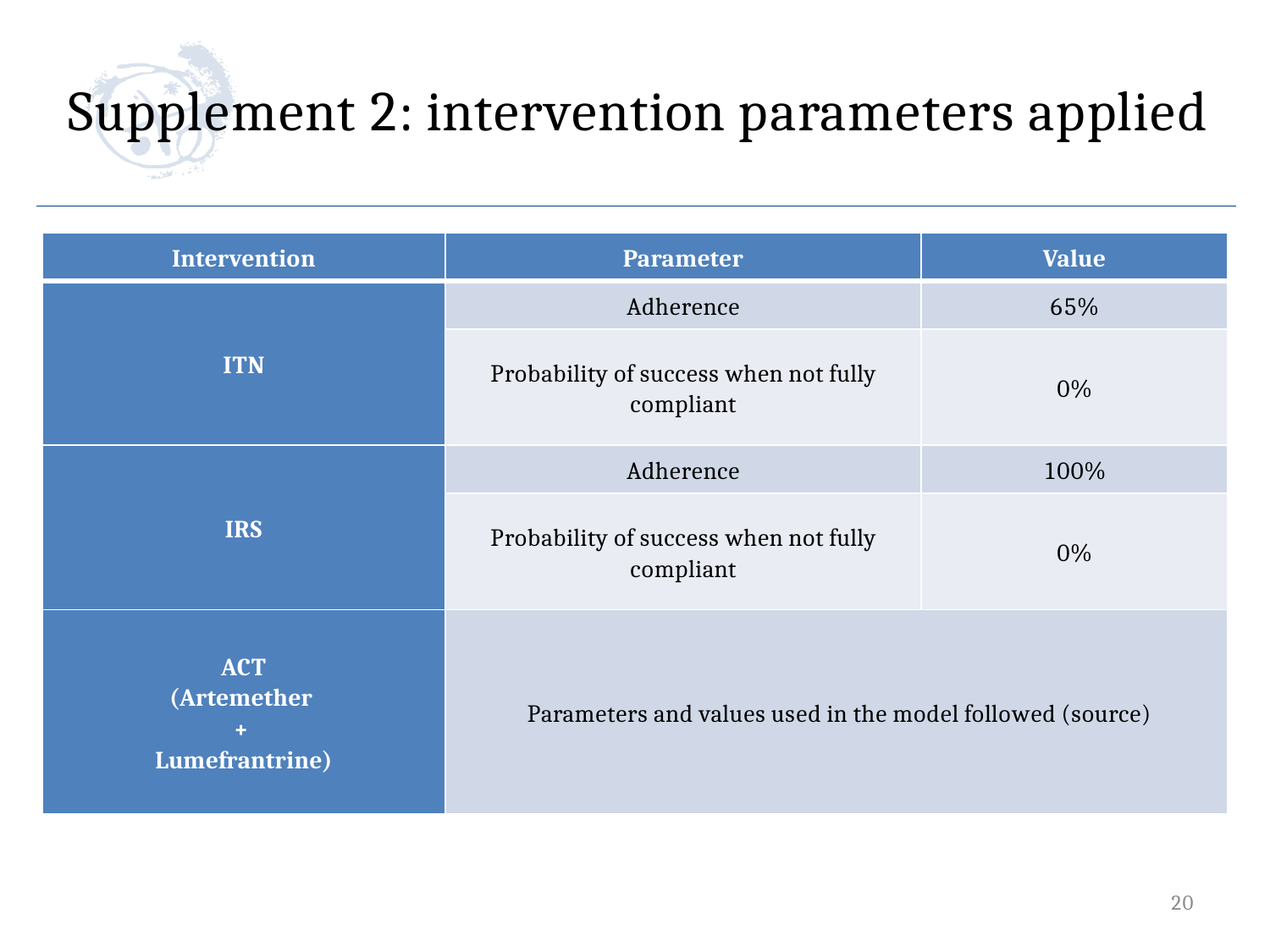

# Supplement 2: intervention parameters applied
| Intervention | Parameter | Value |
| --- | --- | --- |
| ITN | Adherence | 65% |
|  | Probability of success when not fully compliant | 0% |
| IRS | Adherence | 100% |
|  | Probability of success when not fully compliant | 0% |
| ACT (Artemether + Lumefrantrine) | Parameters and values used in the model followed (source) |  |

20